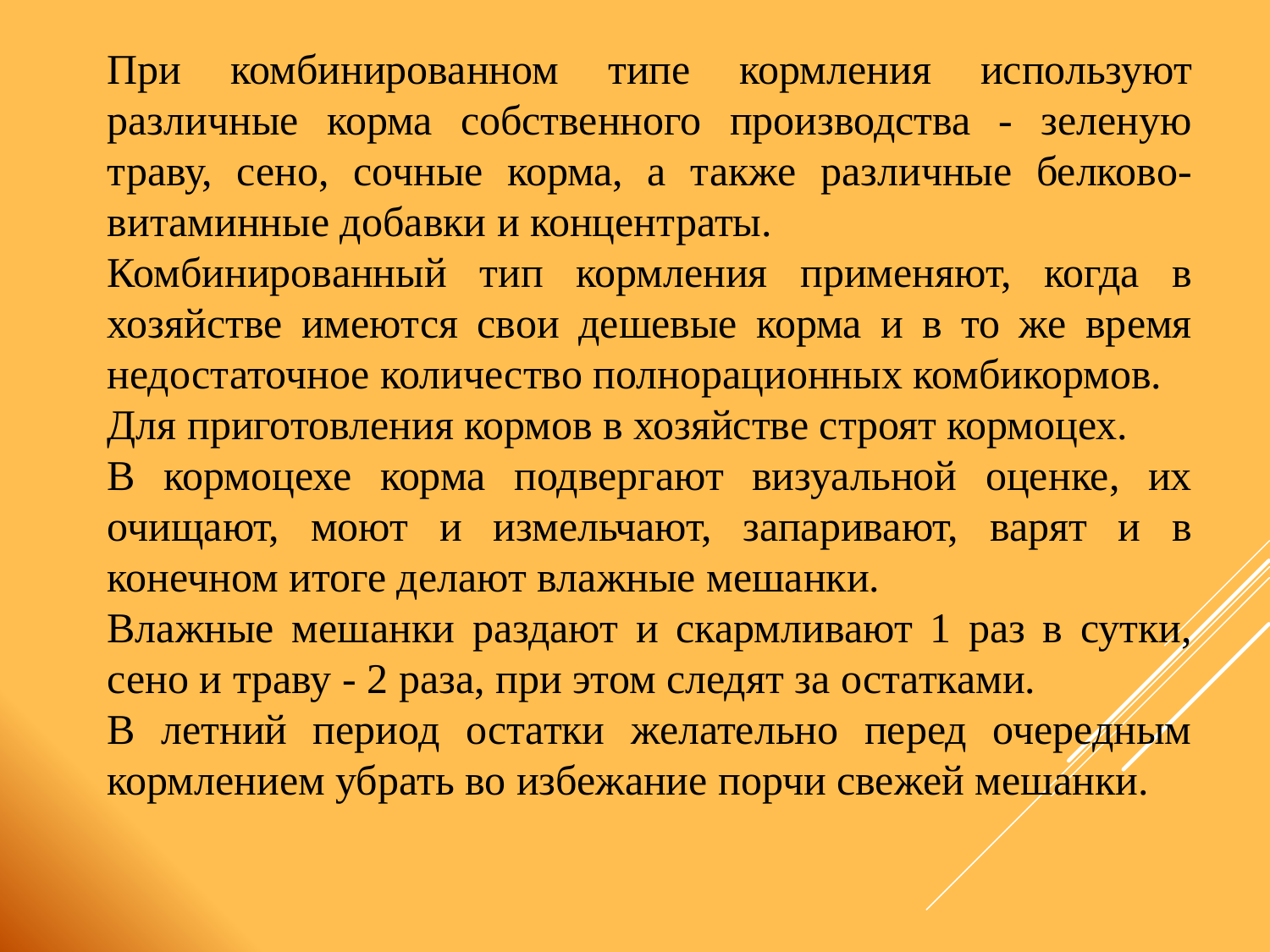

При комбинированном типе кормления используют различные корма собственного производства - зеленую траву, сено, сочные корма, а также различные белково-витаминные добавки и концентраты.
Комбинированный тип кормления применяют, когда в хозяйстве имеются свои дешевые корма и в то же время недостаточное количество полнорационных комбикормов.
Для приготовления кормов в хозяйстве строят кормоцех.
В кормоцехе корма подвергают визуальной оценке, их очищают, моют и измельчают, запаривают, варят и в конечном итоге делают влажные мешанки.
Влажные мешанки раздают и скармливают 1 раз в сутки, сено и траву - 2 раза, при этом следят за остатками.
В летний период остатки желательно перед очередным кормлением убрать во избежание порчи свежей мешанки.